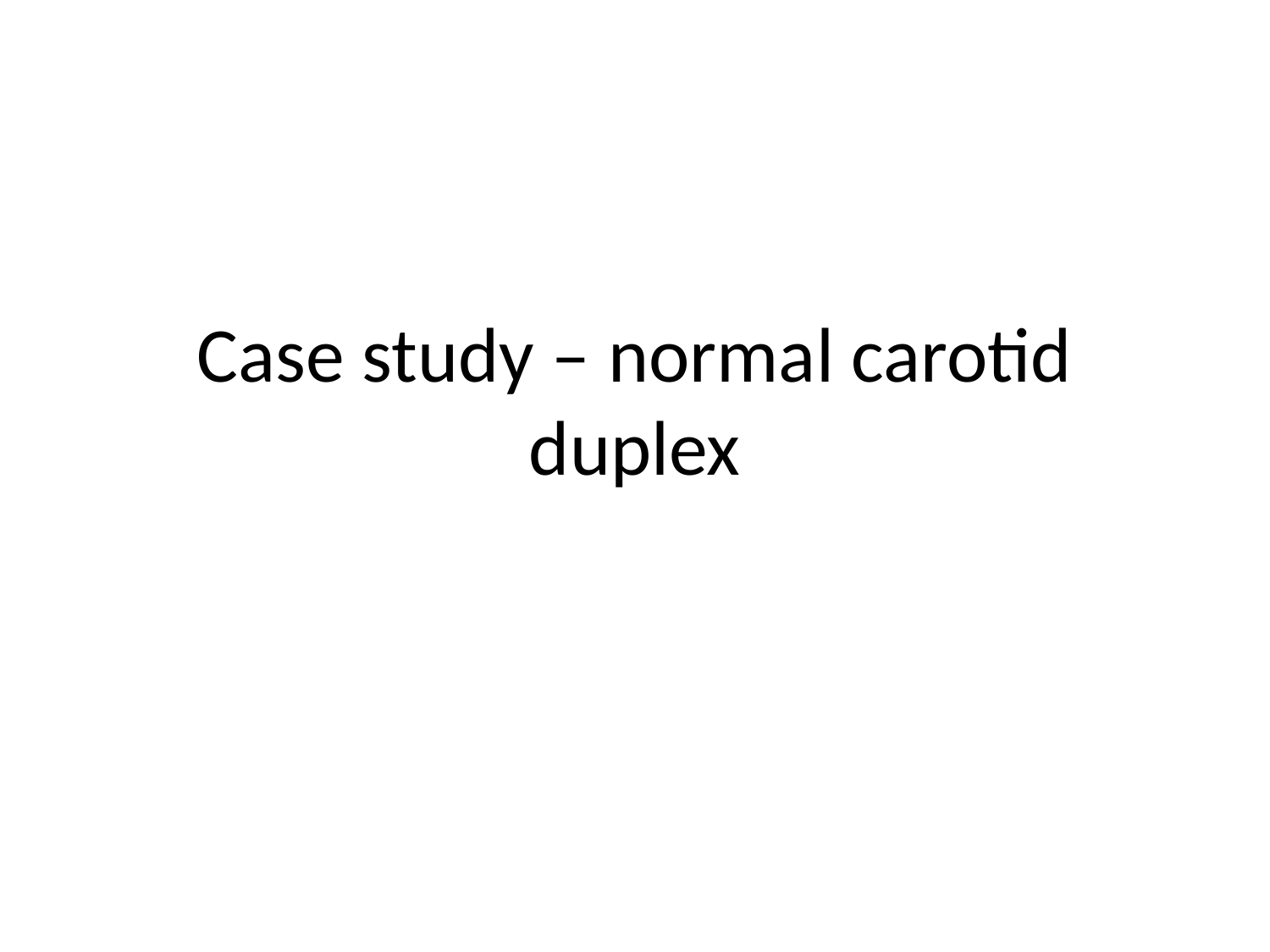

# Case study – normal carotid duplex